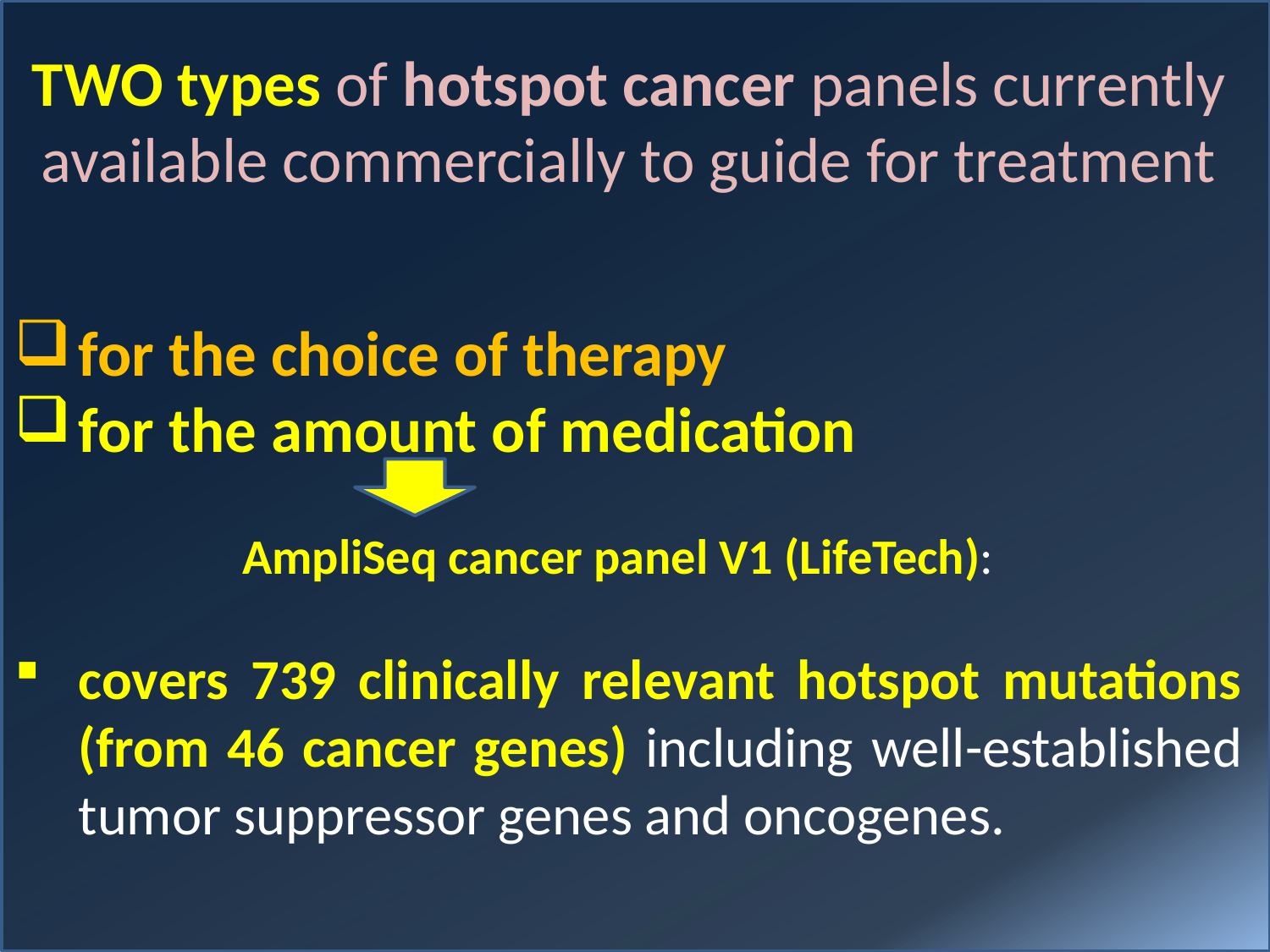

TWO types of hotspot cancer panels currently
available commercially to guide for treatment

for the choice of therapy
for the amount of medication

AmpliSeq cancer panel V1 (LifeTech):

covers 739 clinically relevant hotspot mutations (from 46 cancer genes) including well-established tumor suppressor genes and oncogenes.